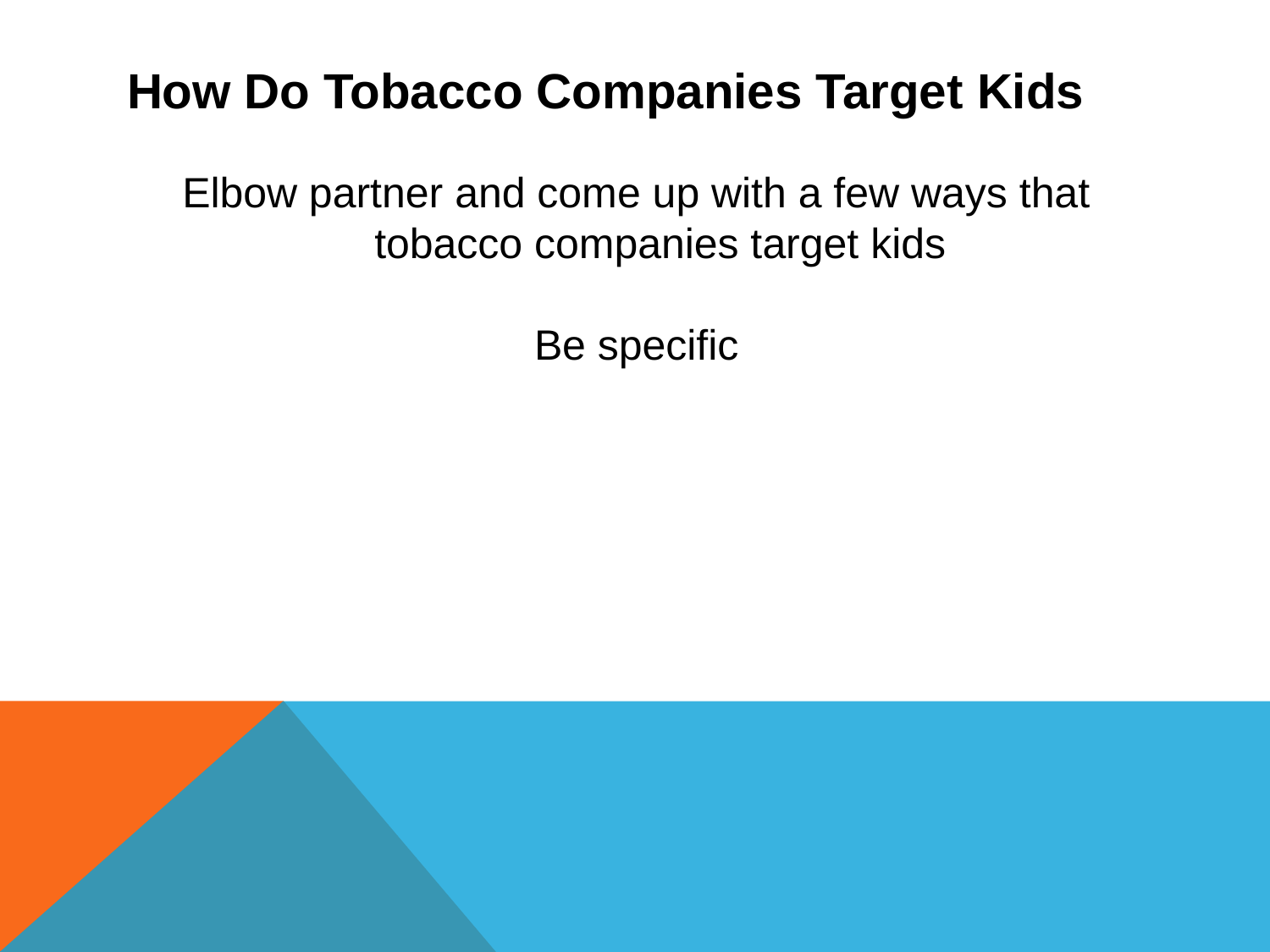

# How Do Tobacco Companies Target Kids
Elbow partner and come up with a few ways that tobacco companies target kids

Be specific